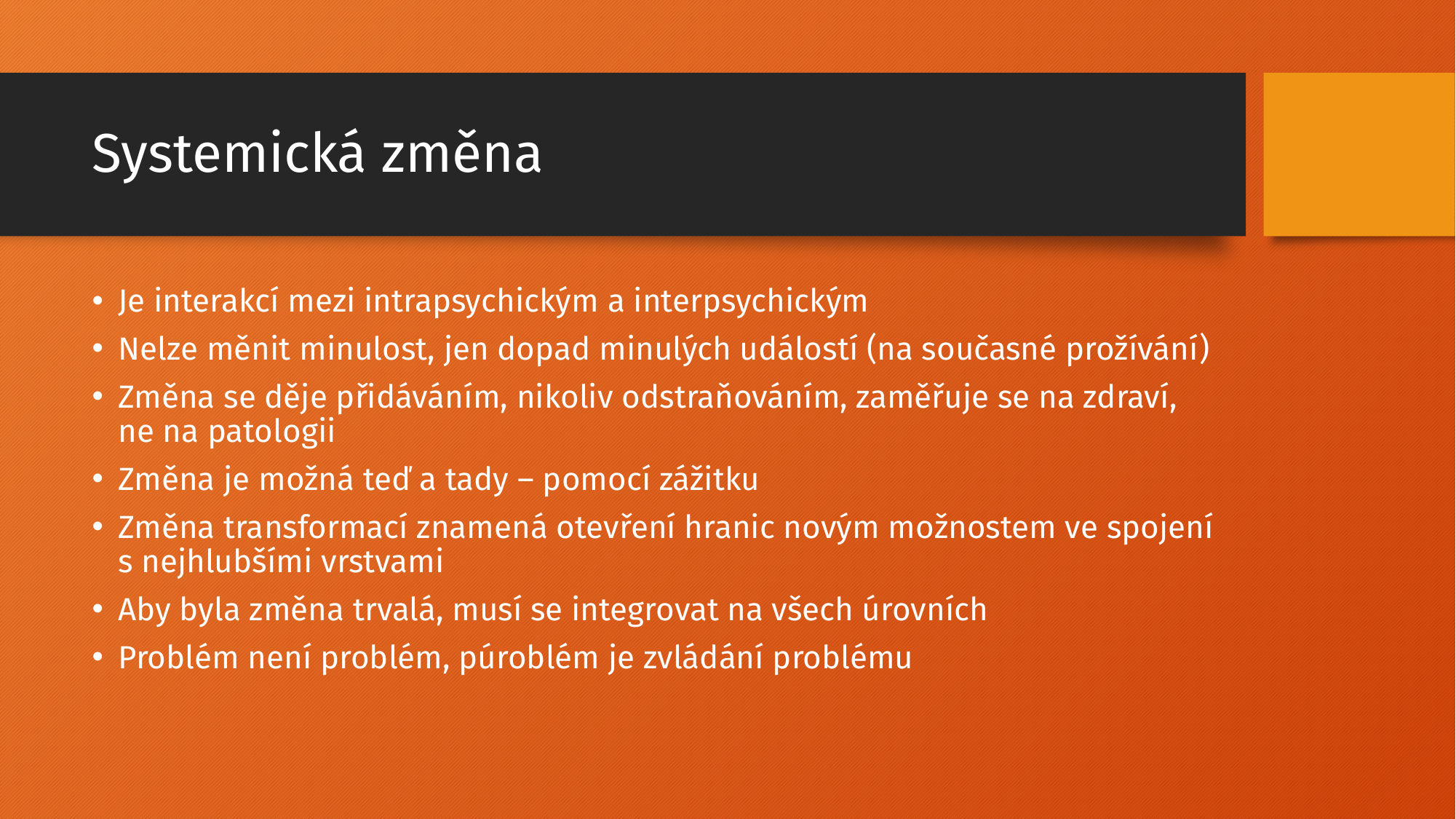

# Systemická změna
Je interakcí mezi intrapsychickým a interpsychickým
Nelze měnit minulost, jen dopad minulých událostí (na současné prožívání)
Změna se děje přidáváním, nikoliv odstraňováním, zaměřuje se na zdraví, ne na patologii
Změna je možná teď a tady – pomocí zážitku
Změna transformací znamená otevření hranic novým možnostem ve spojení s nejhlubšími vrstvami
Aby byla změna trvalá, musí se integrovat na všech úrovních
Problém není problém, púroblém je zvládání problému